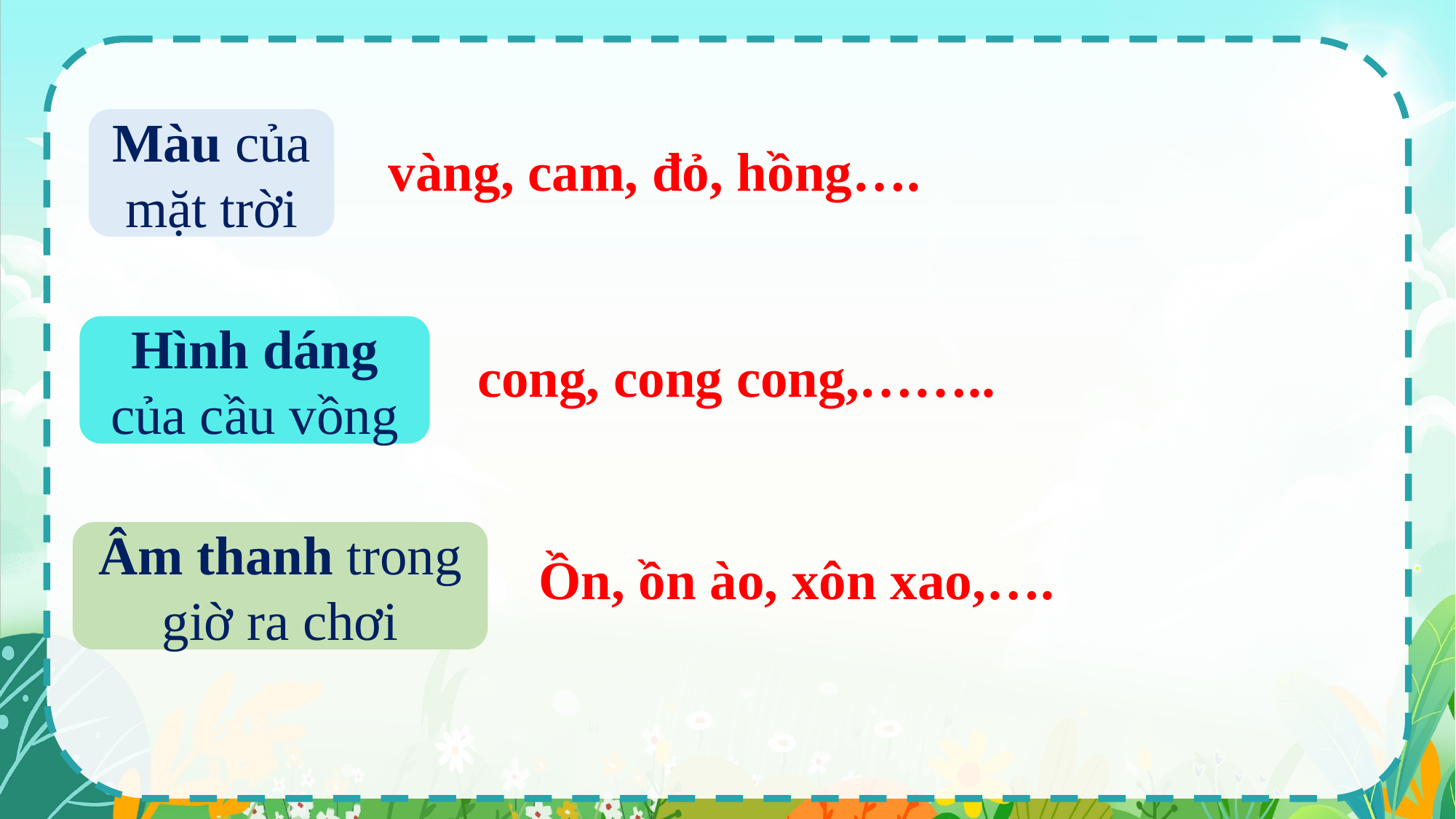

Màu của mặt trời
vàng, cam, đỏ, hồng….
Hình dáng của cầu vồng
cong, cong cong,……..
Âm thanh trong giờ ra chơi
Ồn, ồn ào, xôn xao,….